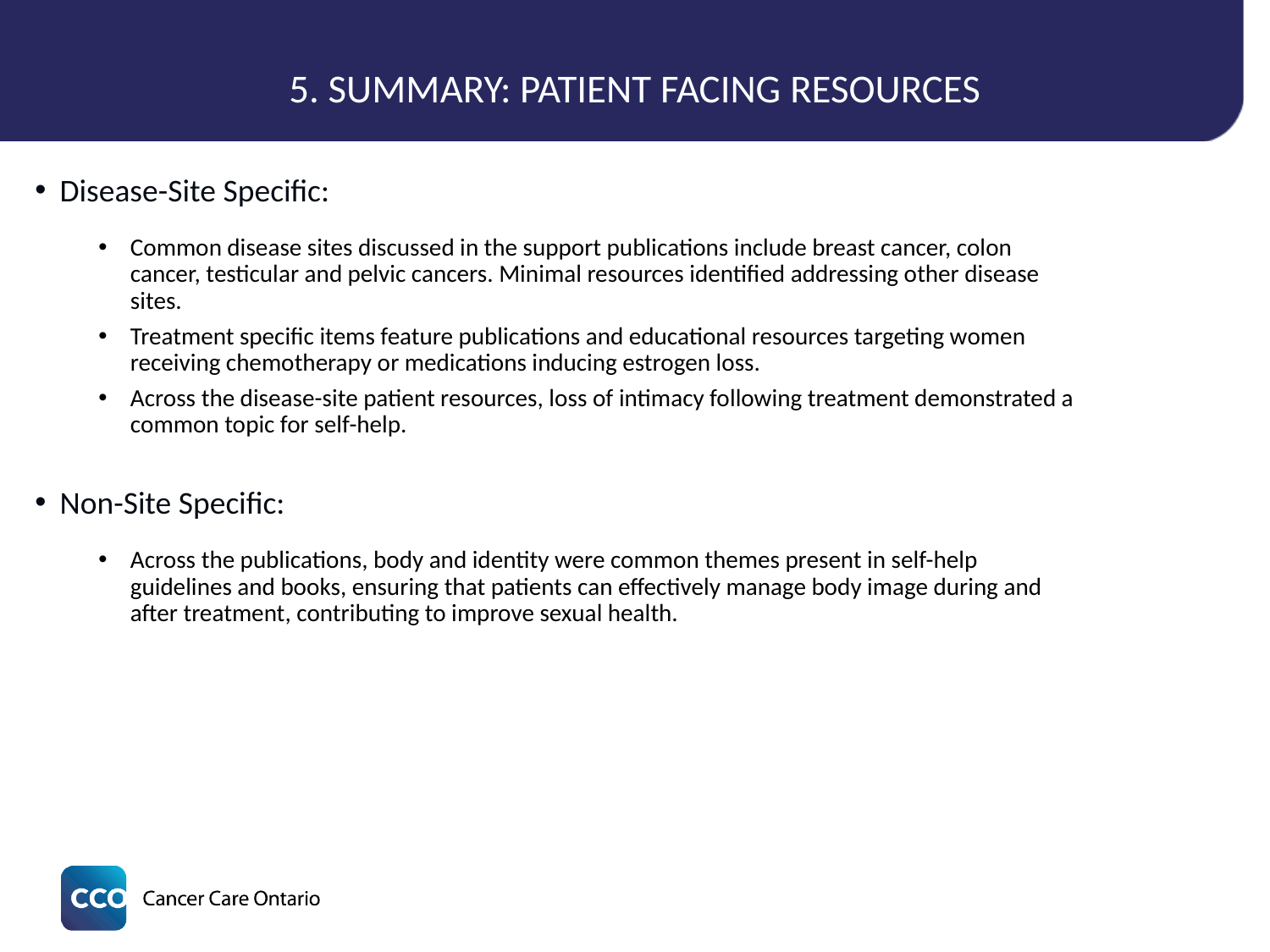

# 5. SUMMARY: PATIENT FACING RESOURCES
Disease-Site Specific:
Common disease sites discussed in the support publications include breast cancer, colon cancer, testicular and pelvic cancers. Minimal resources identified addressing other disease sites.
Treatment specific items feature publications and educational resources targeting women receiving chemotherapy or medications inducing estrogen loss.
Across the disease-site patient resources, loss of intimacy following treatment demonstrated a common topic for self-help.
Non-Site Specific:
Across the publications, body and identity were common themes present in self-help guidelines and books, ensuring that patients can effectively manage body image during and after treatment, contributing to improve sexual health.